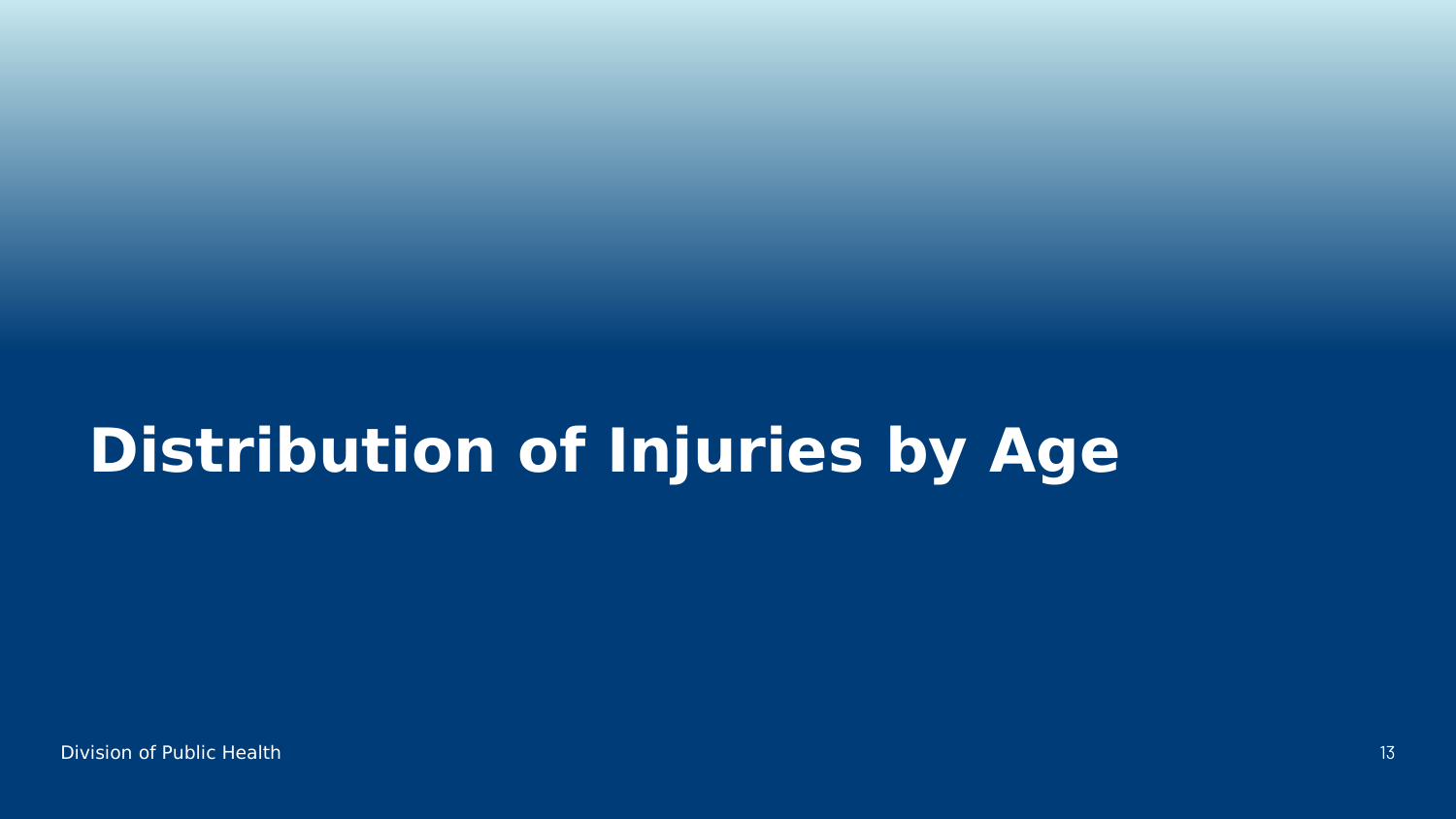

# Distribution of Injuries by Age

Division of Public Health
13